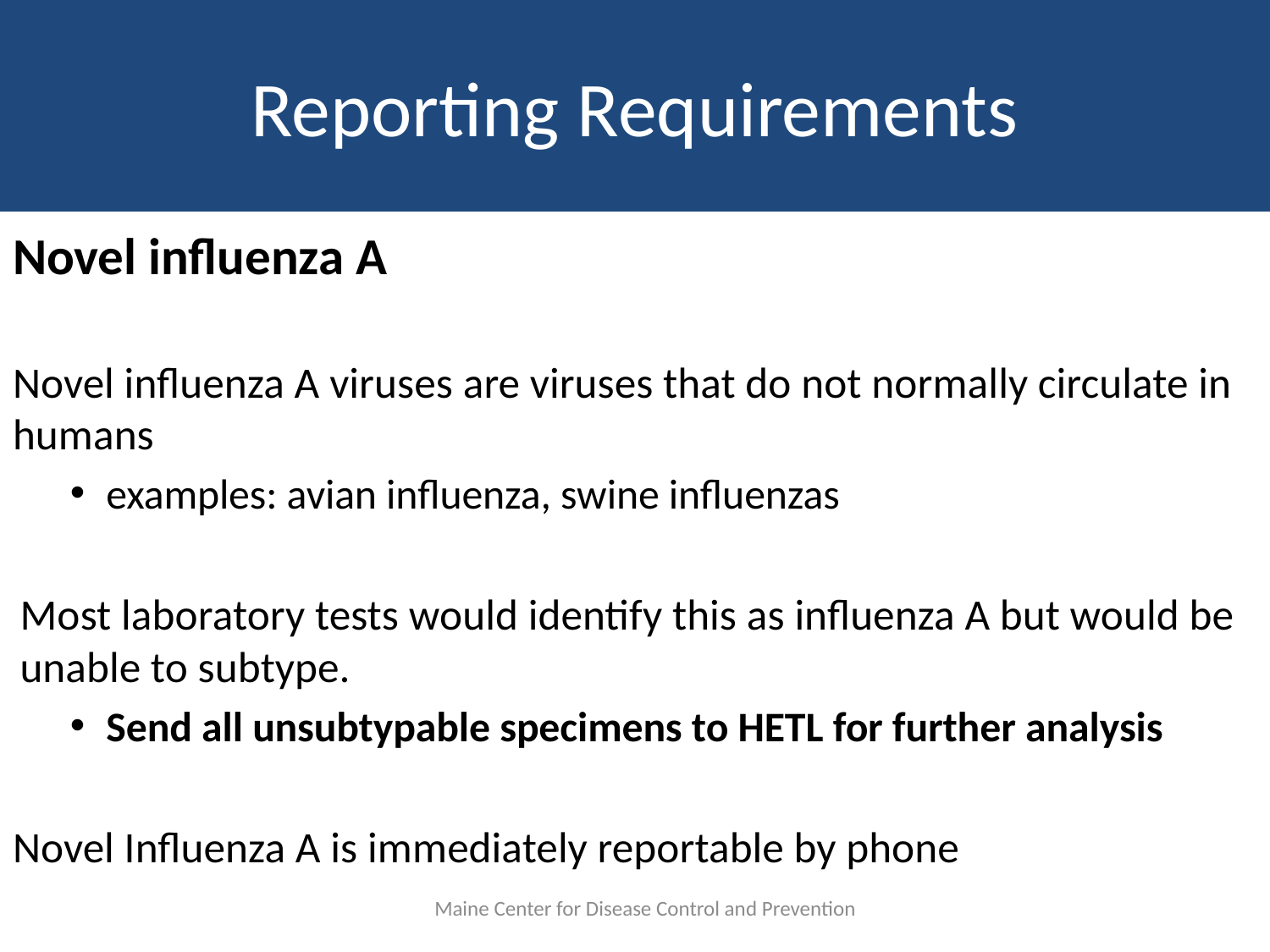

# Reporting Requirements
Novel influenza A

Novel influenza A viruses are viruses that do not normally circulate in humans
examples: avian influenza, swine influenzas

Most laboratory tests would identify this as influenza A but would be unable to subtype.
Send all unsubtypable specimens to HETL for further analysis

Novel Influenza A is immediately reportable by phone
Maine Center for Disease Control and Prevention